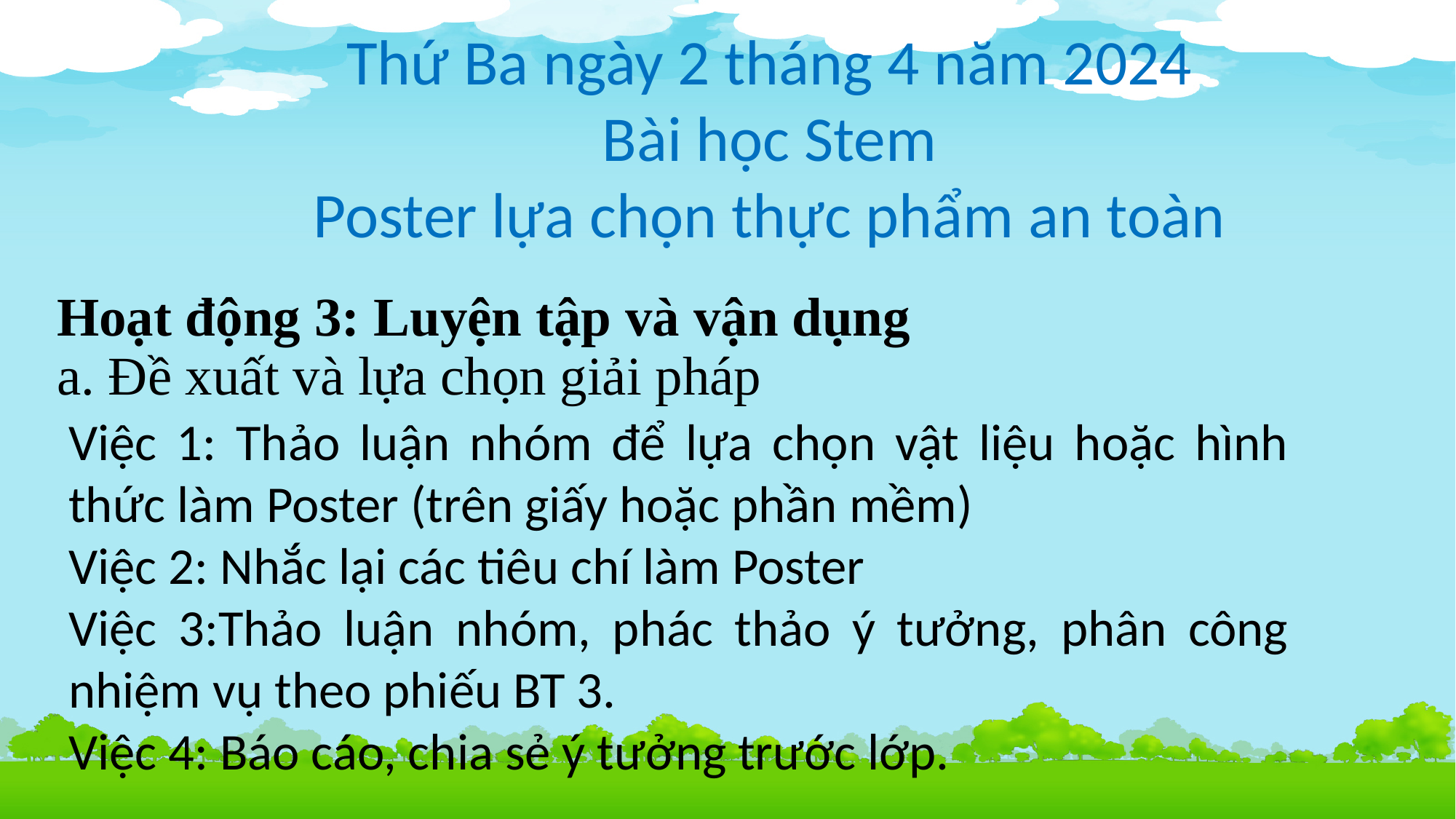

Thứ Ba ngày 2 tháng 4 năm 2024
Bài học Stem
Poster lựa chọn thực phẩm an toàn
Hoạt động 3: Luyện tập và vận dụng
a. Đề xuất và lựa chọn giải pháp
Việc 1: Thảo luận nhóm để lựa chọn vật liệu hoặc hình thức làm Poster (trên giấy hoặc phần mềm)
Việc 2: Nhắc lại các tiêu chí làm Poster
Việc 3:Thảo luận nhóm, phác thảo ý tưởng, phân công nhiệm vụ theo phiếu BT 3.
Việc 4: Báo cáo, chia sẻ ý tưởng trước lớp.